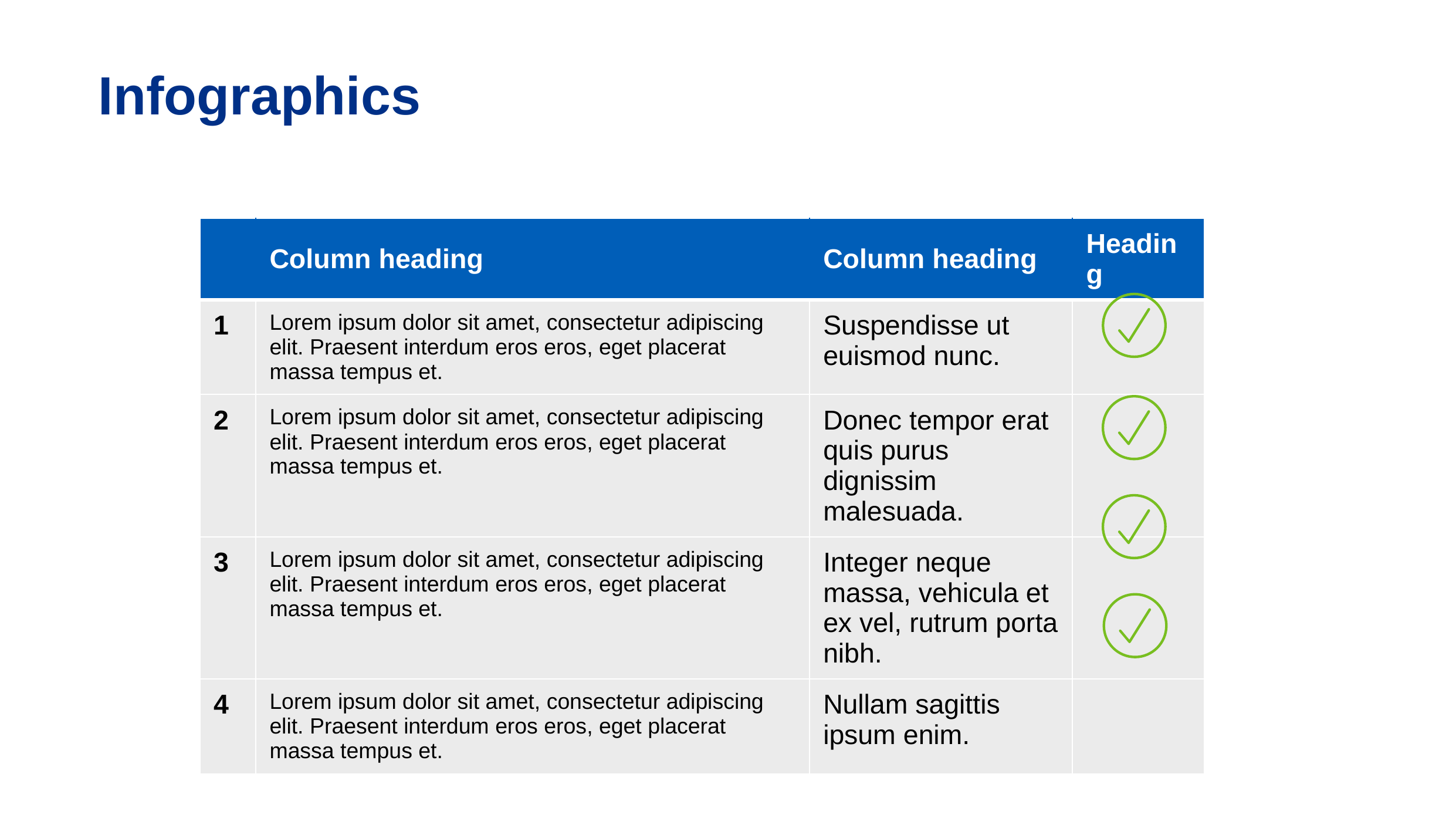

Infographics
|  | Column heading | Column heading | Heading |
| --- | --- | --- | --- |
| 1 | Lorem ipsum dolor sit amet, consectetur adipiscing elit. Praesent interdum eros eros, eget placerat massa tempus et. | Suspendisse ut euismod nunc. |  |
| 2 | Lorem ipsum dolor sit amet, consectetur adipiscing elit. Praesent interdum eros eros, eget placerat massa tempus et. | Donec tempor erat quis purus dignissim malesuada. |  |
| 3 | Lorem ipsum dolor sit amet, consectetur adipiscing elit. Praesent interdum eros eros, eget placerat massa tempus et. | Integer neque massa, vehicula et ex vel, rutrum porta nibh. |  |
| 4 | Lorem ipsum dolor sit amet, consectetur adipiscing elit. Praesent interdum eros eros, eget placerat massa tempus et. | Nullam sagittis ipsum enim. |  |